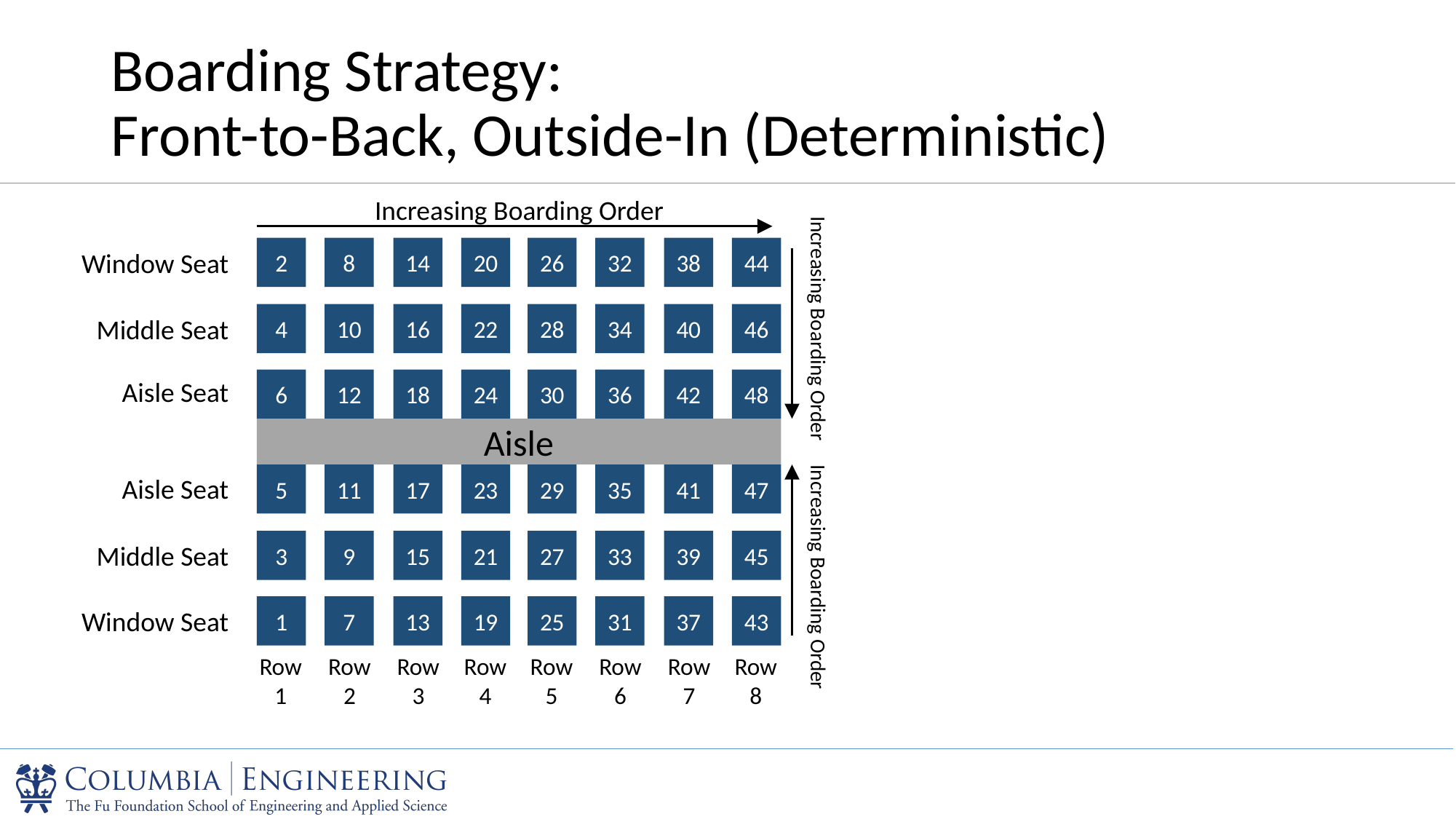

# Boarding Strategy: Front-to-Back, Outside-In (Deterministic)
Increasing Boarding Order
2
8
14
20
26
32
38
44
4
10
16
22
28
34
40
46
6
12
18
24
30
36
42
48
5
11
17
23
29
35
41
47
3
9
15
21
27
33
39
45
1
7
13
19
25
31
37
43
Window Seat
Middle Seat
Aisle Seat
Aisle

Aisle Seat
Middle Seat
Window Seat
Row 1
Row 3
Row 4
Row 5
Row 6
Row 7
Row 8
Row 2
Increasing Boarding Order
Increasing Boarding Order